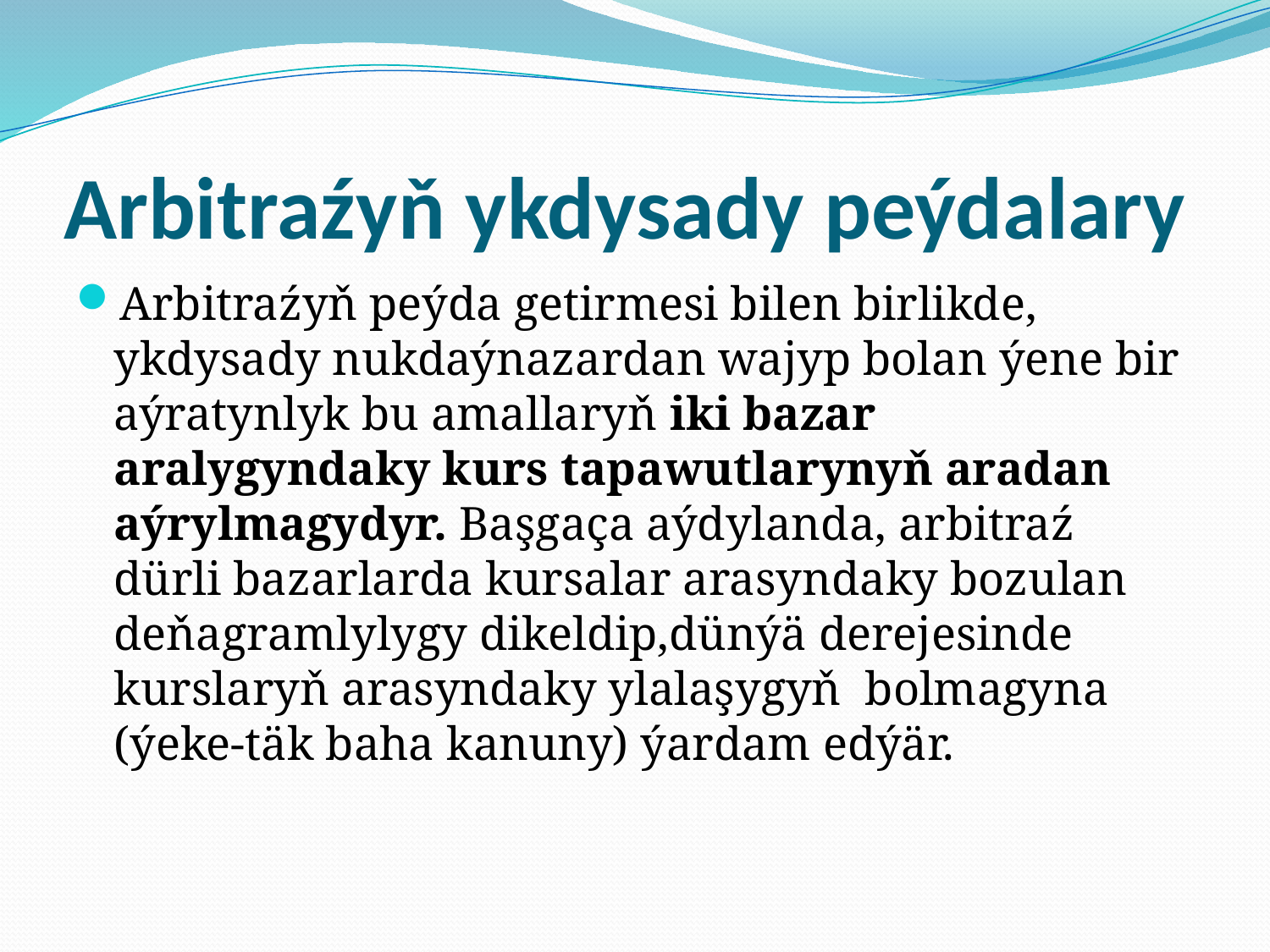

# Arbitraźyň ykdysady peýdalary
Arbitraźyň peýda getirmesi bilen birlikde, ykdysady nukdaýnazardan wajyp bolan ýene bir aýratynlyk bu amallaryň iki bazar aralygyndaky kurs tapawutlarynyň aradan aýrylmagydyr. Başgaça aýdylanda, arbitraź dürli bazarlarda kursalar arasyndaky bozulan deňagramlylygy dikeldip,dünýä derejesinde kurslaryň arasyndaky ylalaşygyň  bolmagyna (ýeke-täk baha kanuny) ýardam edýär.